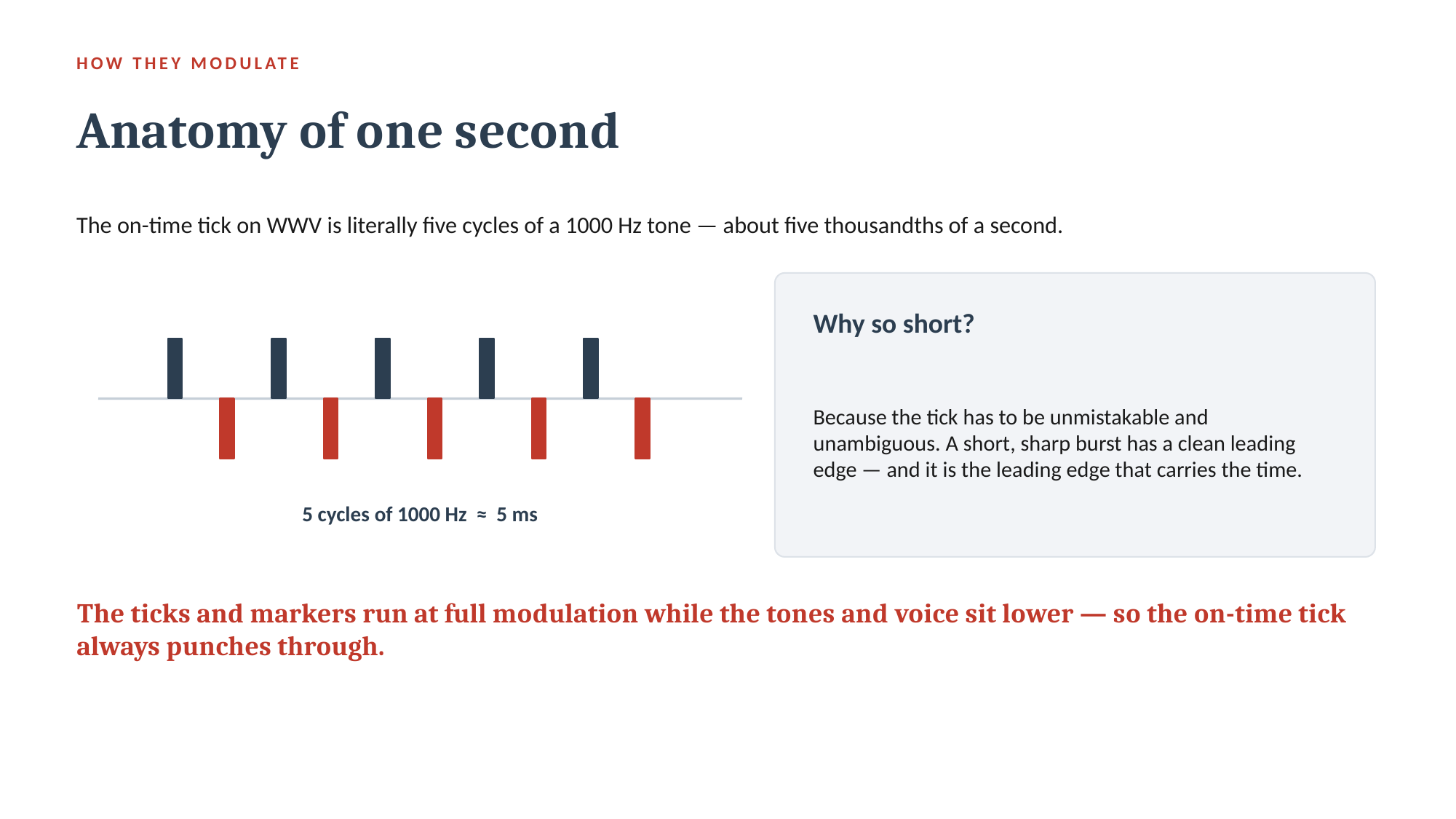

HOW THEY MODULATE
Anatomy of one second
The on-time tick on WWV is literally five cycles of a 1000 Hz tone — about five thousandths of a second.

Why so short?

Because the tick has to be unmistakable and unambiguous. A short, sharp burst has a clean leading edge — and it is the leading edge that carries the time.

5 cycles of 1000 Hz  ≈  5 ms
The ticks and markers run at full modulation while the tones and voice sit lower — so the on-time tick always punches through.